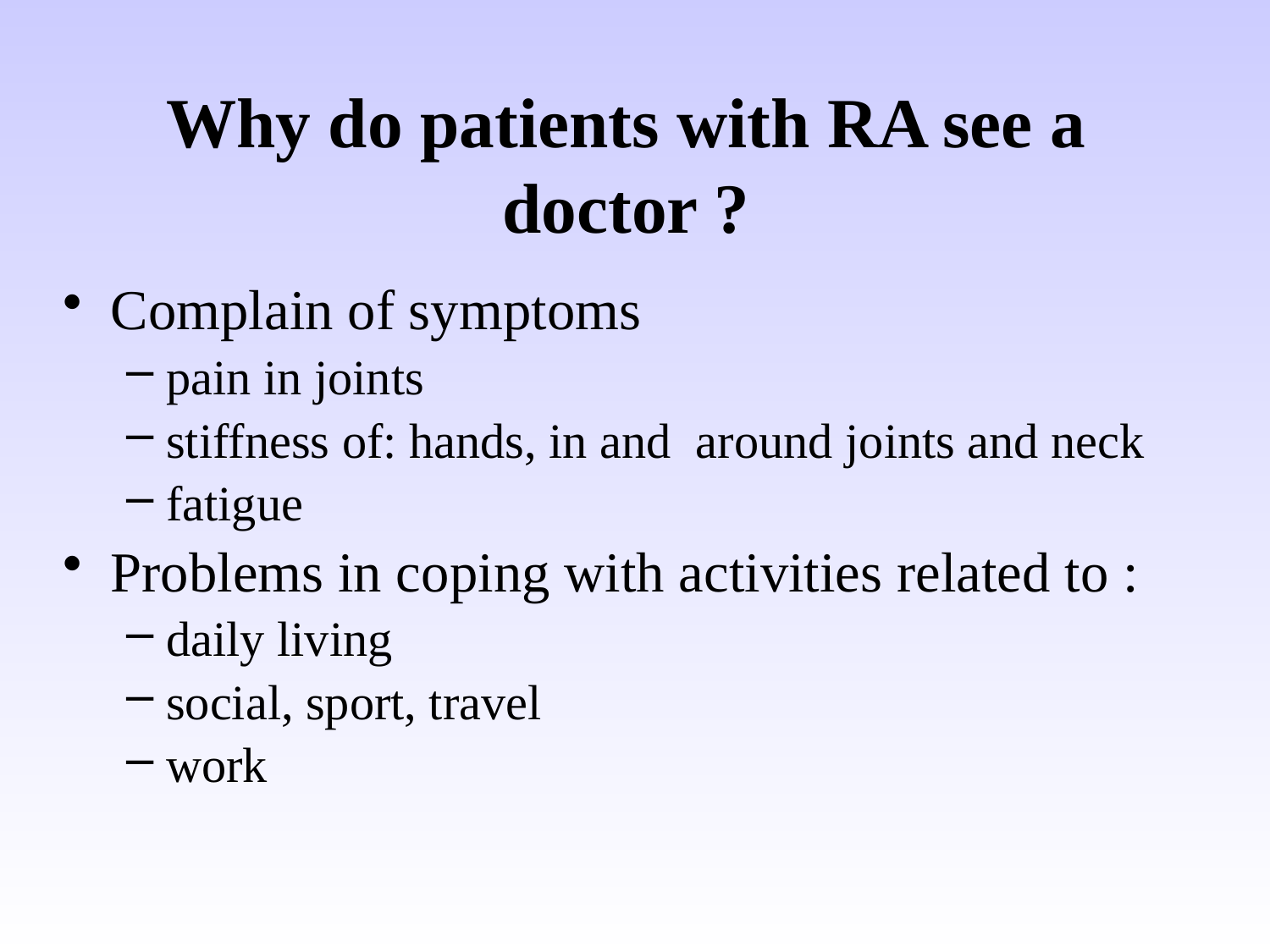

# Why do patients with RA see a doctor ?
Complain of symptoms
pain in joints
stiffness of: hands, in and  around joints and neck
fatigue
Problems in coping with activities related to :
daily living
social, sport, travel
work